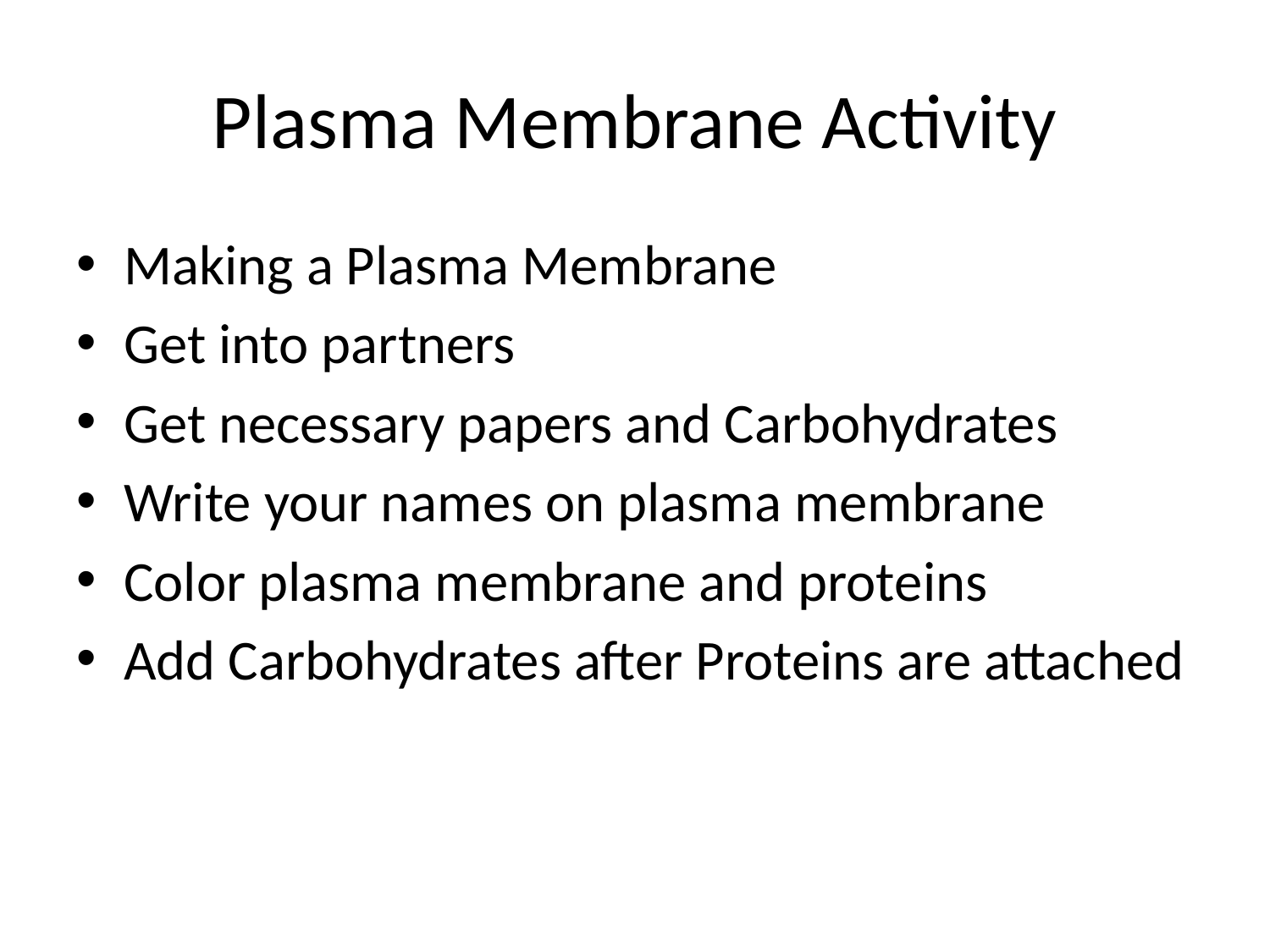

# Plasma Membrane Activity
Making a Plasma Membrane
Get into partners
Get necessary papers and Carbohydrates
Write your names on plasma membrane
Color plasma membrane and proteins
Add Carbohydrates after Proteins are attached